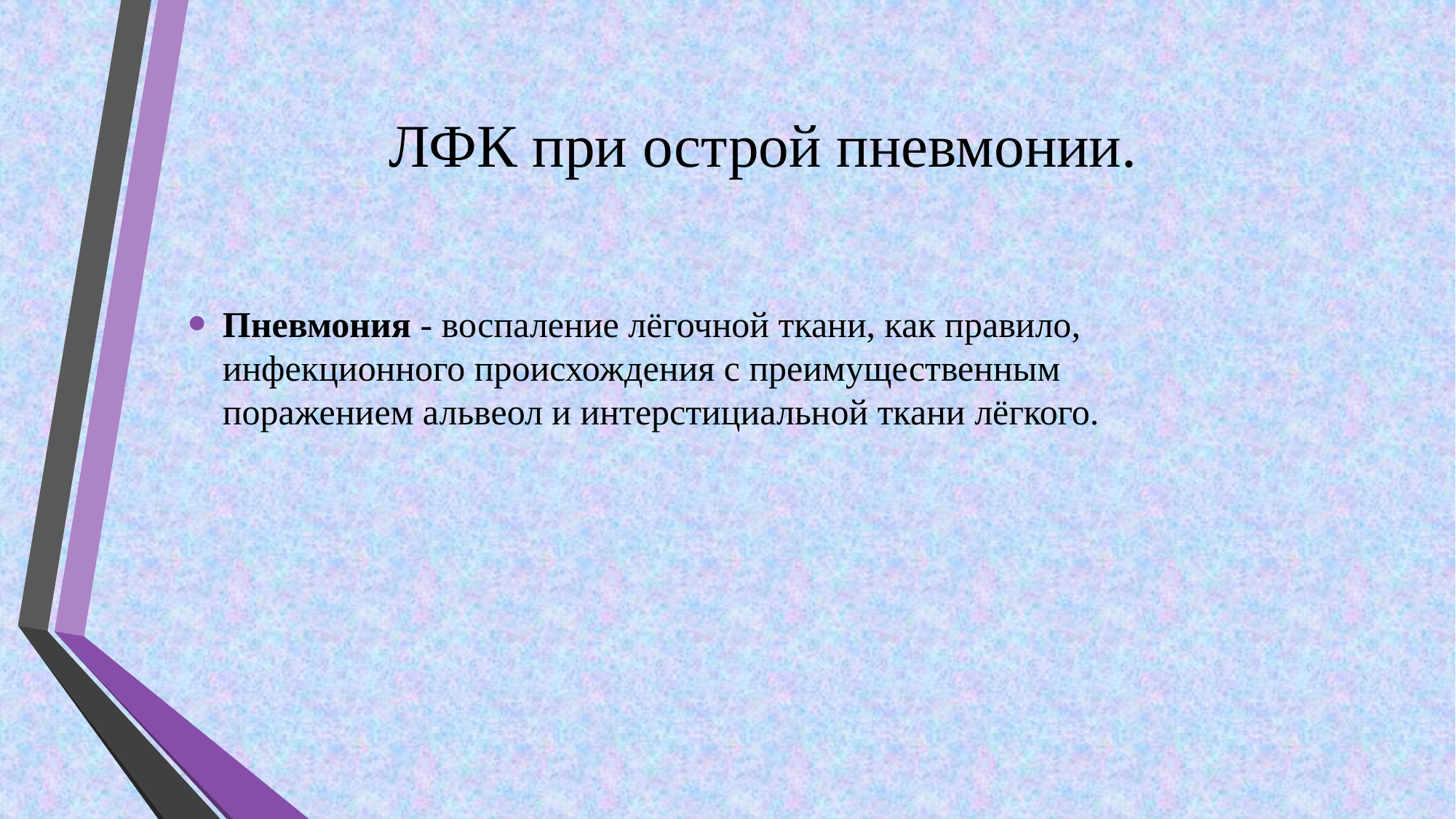

# ЛФК при острой пневмонии.
Пневмония - воспаление лёгочной ткани, как правило, инфекционного происхождения с преимущественным поражением альвеол и интерстициальной ткани лёгкого.